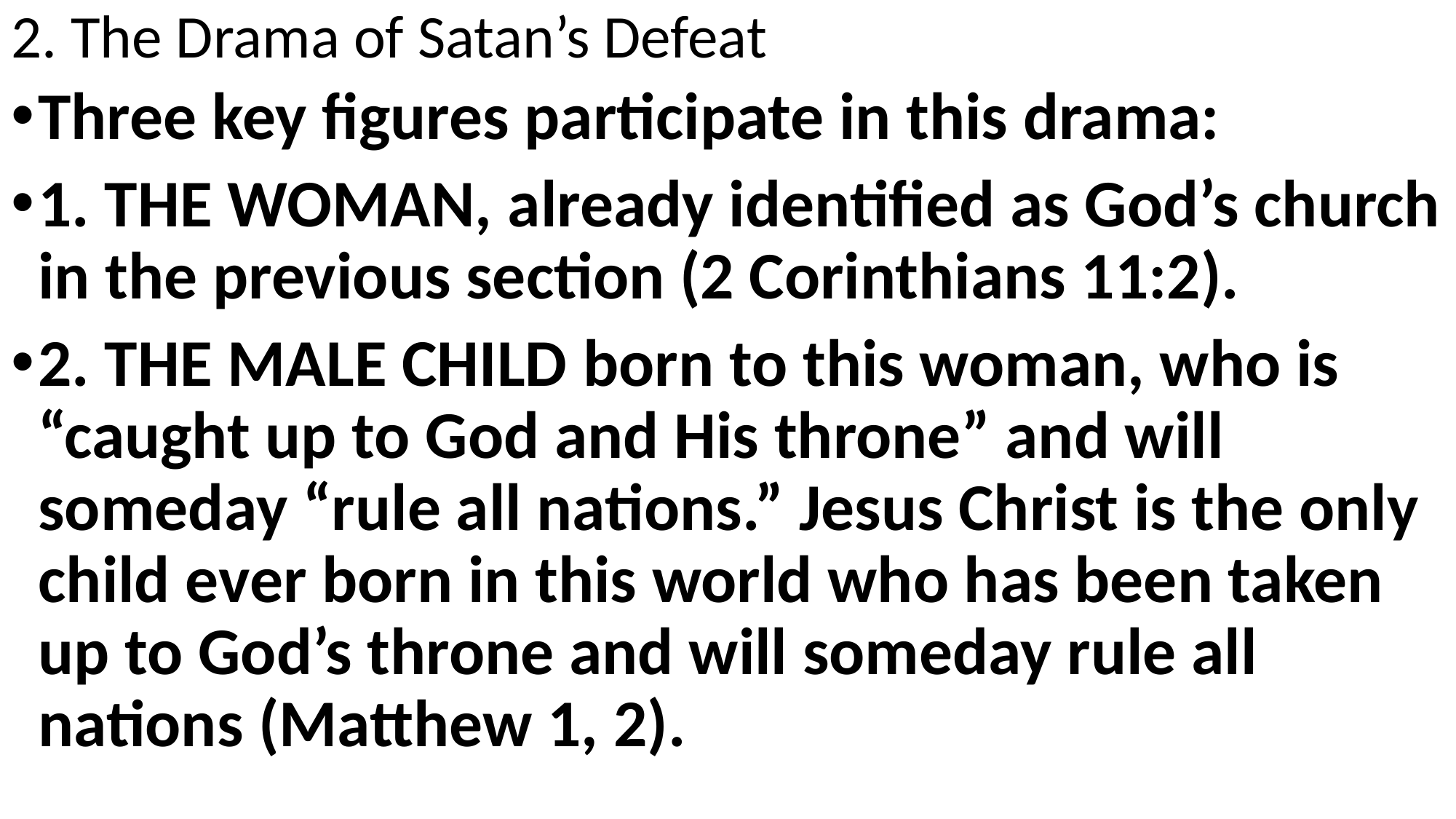

# 2. The Drama of Satan’s Defeat
Three key figures participate in this drama:
1. THE WOMAN, already identified as God’s church in the previous section (2 Corinthians 11:2).
2. THE MALE CHILD born to this woman, who is “caught up to God and His throne” and will someday “rule all nations.” Jesus Christ is the only child ever born in this world who has been taken up to God’s throne and will someday rule all nations (Matthew 1, 2).